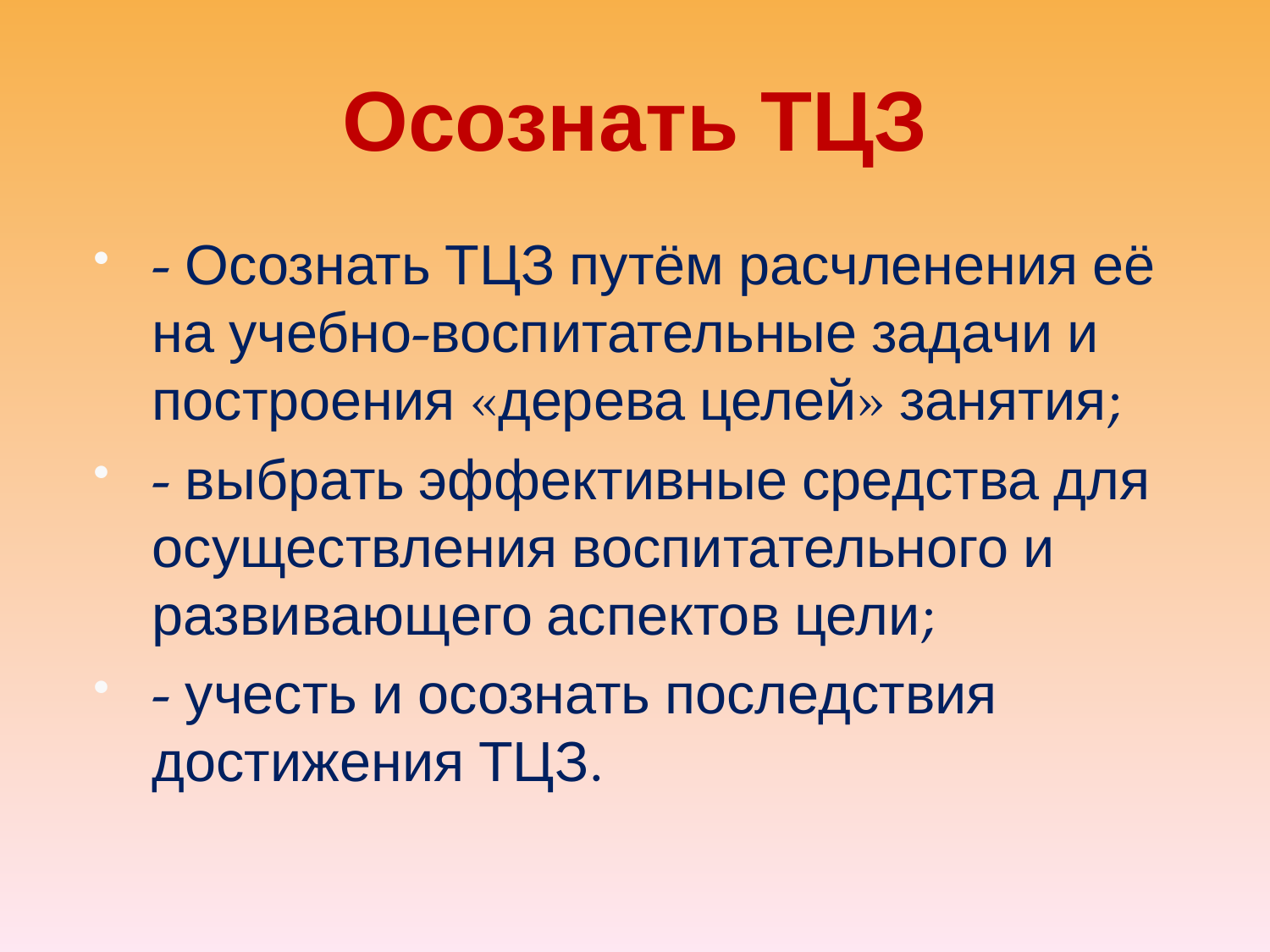

# Осознать ТЦЗ
- Осознать ТЦЗ путём расчленения её на учебно-воспитательные задачи и построения «дерева целей» занятия;
- выбрать эффективные средства для осуществления воспитательного и развивающего аспектов цели;
- учесть и осознать последствия достижения ТЦЗ.